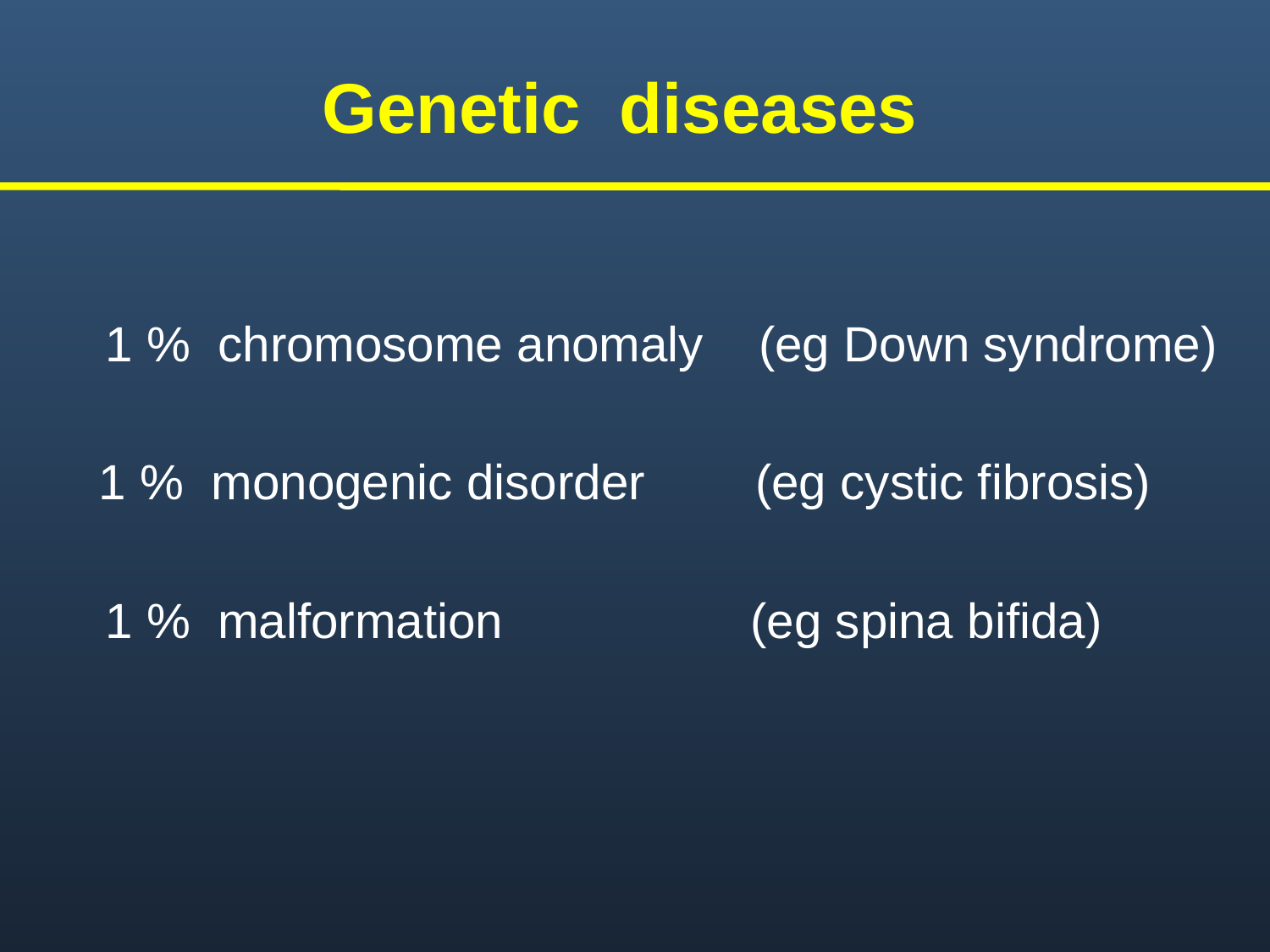

# Genetic  diseases

	1 %  chromosome anomaly    (eg Down syndrome)

   1 %  monogenic disorder        (eg cystic fibrosis)

	1 %  malformation                  (eg spina bifida)